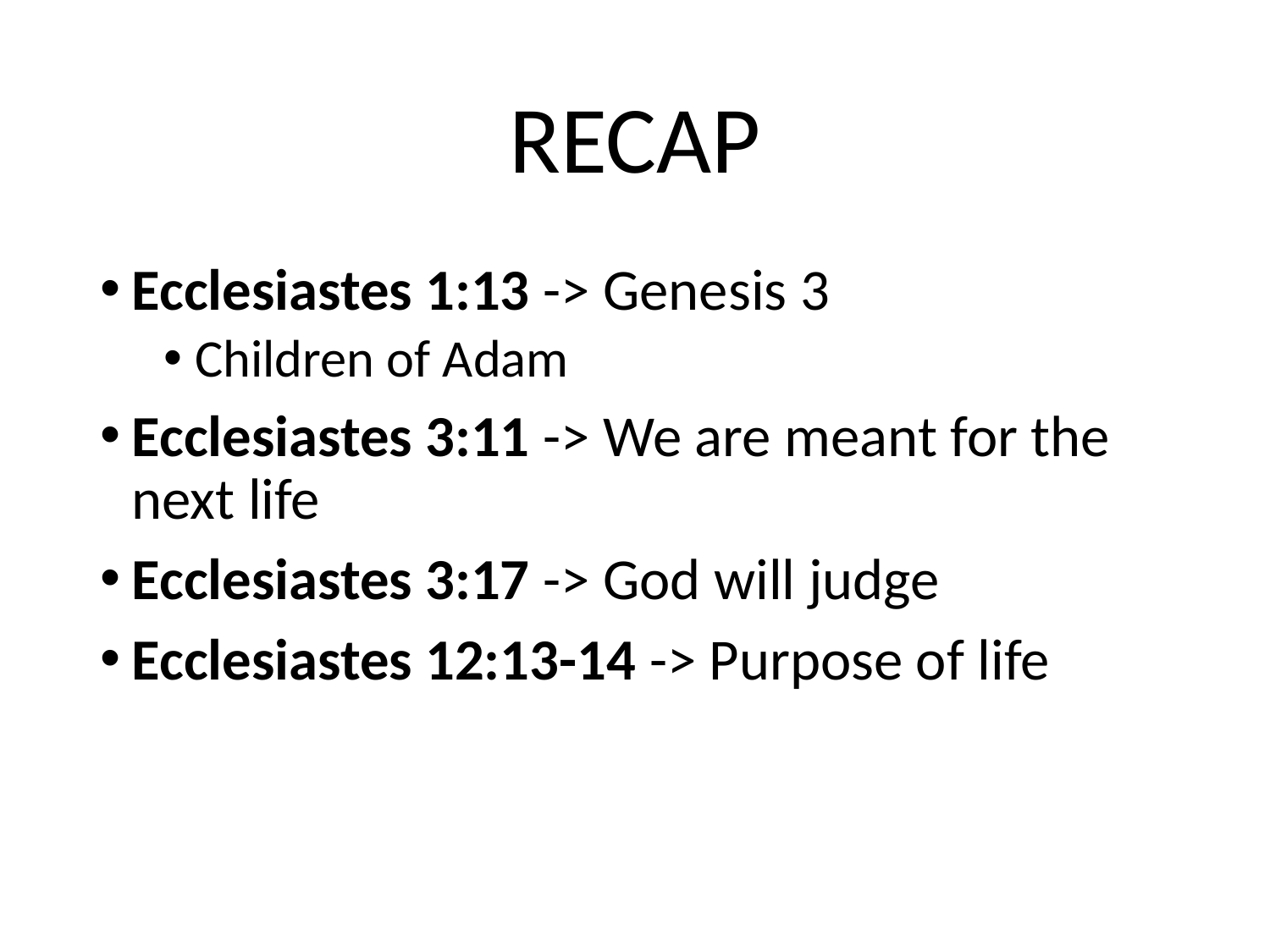

# RECAP
Ecclesiastes 1:13 -> Genesis 3
Children of Adam
Ecclesiastes 3:11 -> We are meant for the next life
Ecclesiastes 3:17 -> God will judge
Ecclesiastes 12:13-14 -> Purpose of life